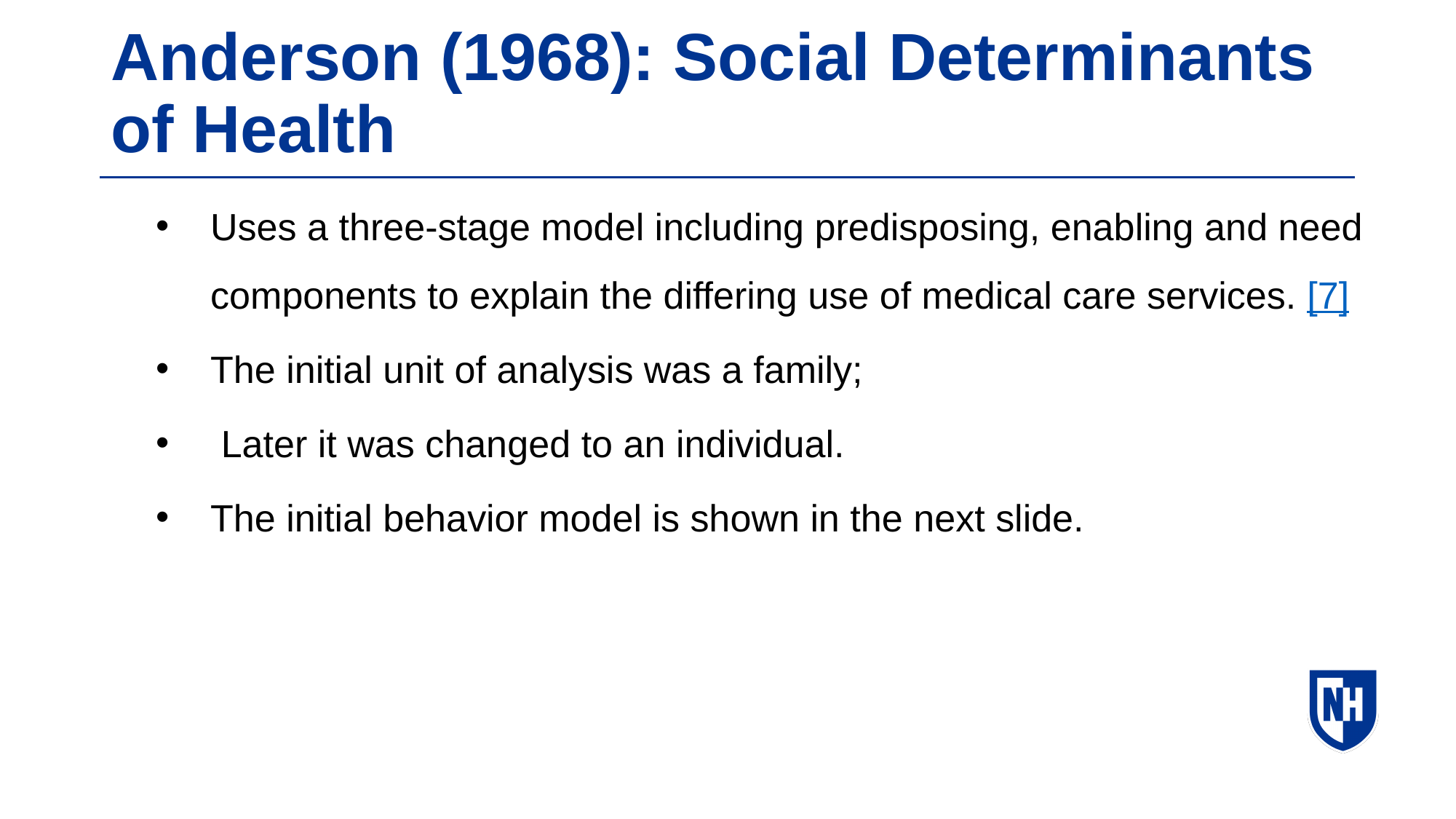

# Anderson (1968): Social Determinants of Health
Uses a three-stage model including predisposing, enabling and need components to explain the differing use of medical care services. [7]
The initial unit of analysis was a family;
 Later it was changed to an individual.
The initial behavior model is shown in the next slide.